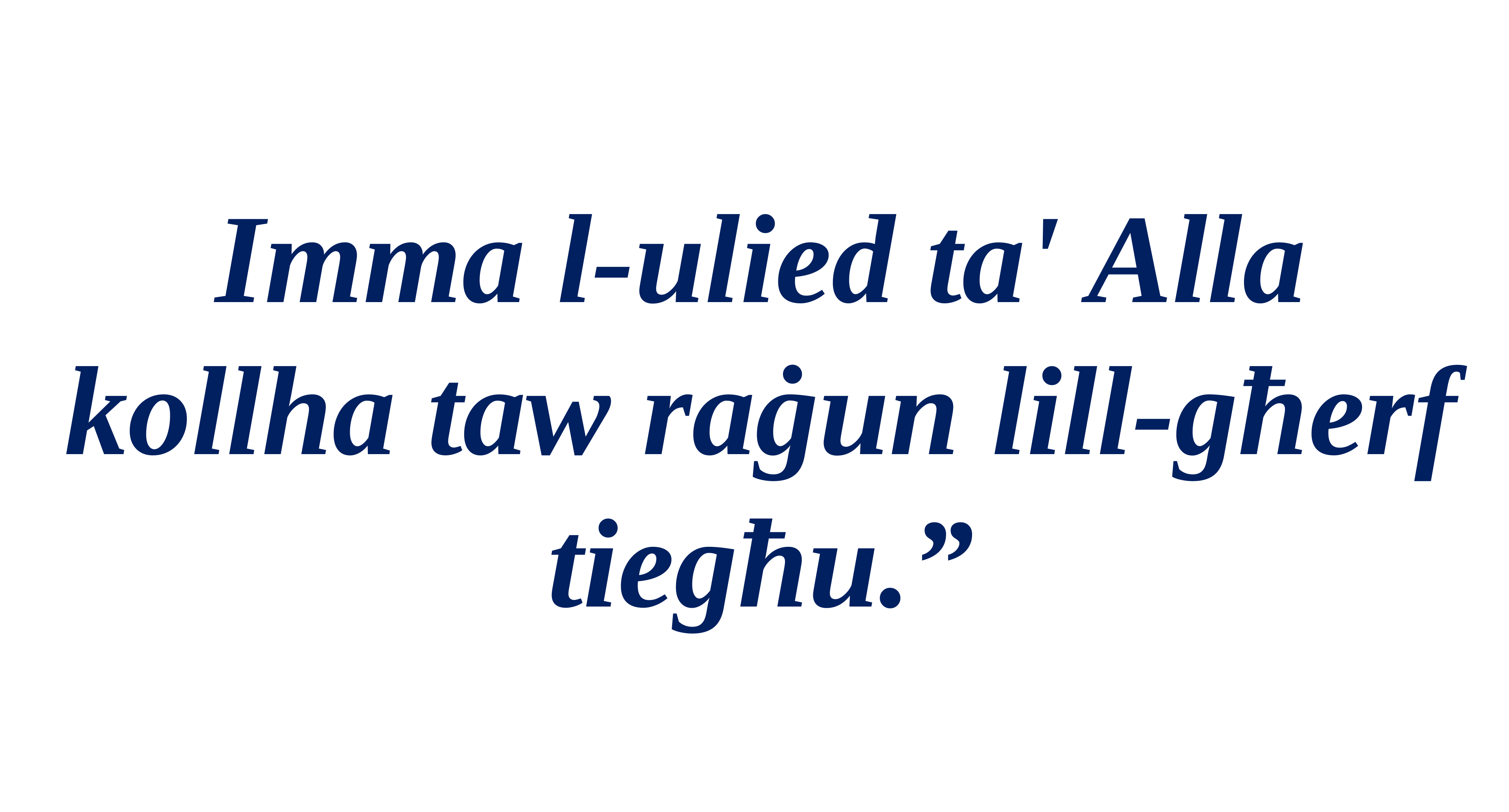

Imma l-ulied ta' Alla kollha taw raġun lill-għerf tiegħu.”